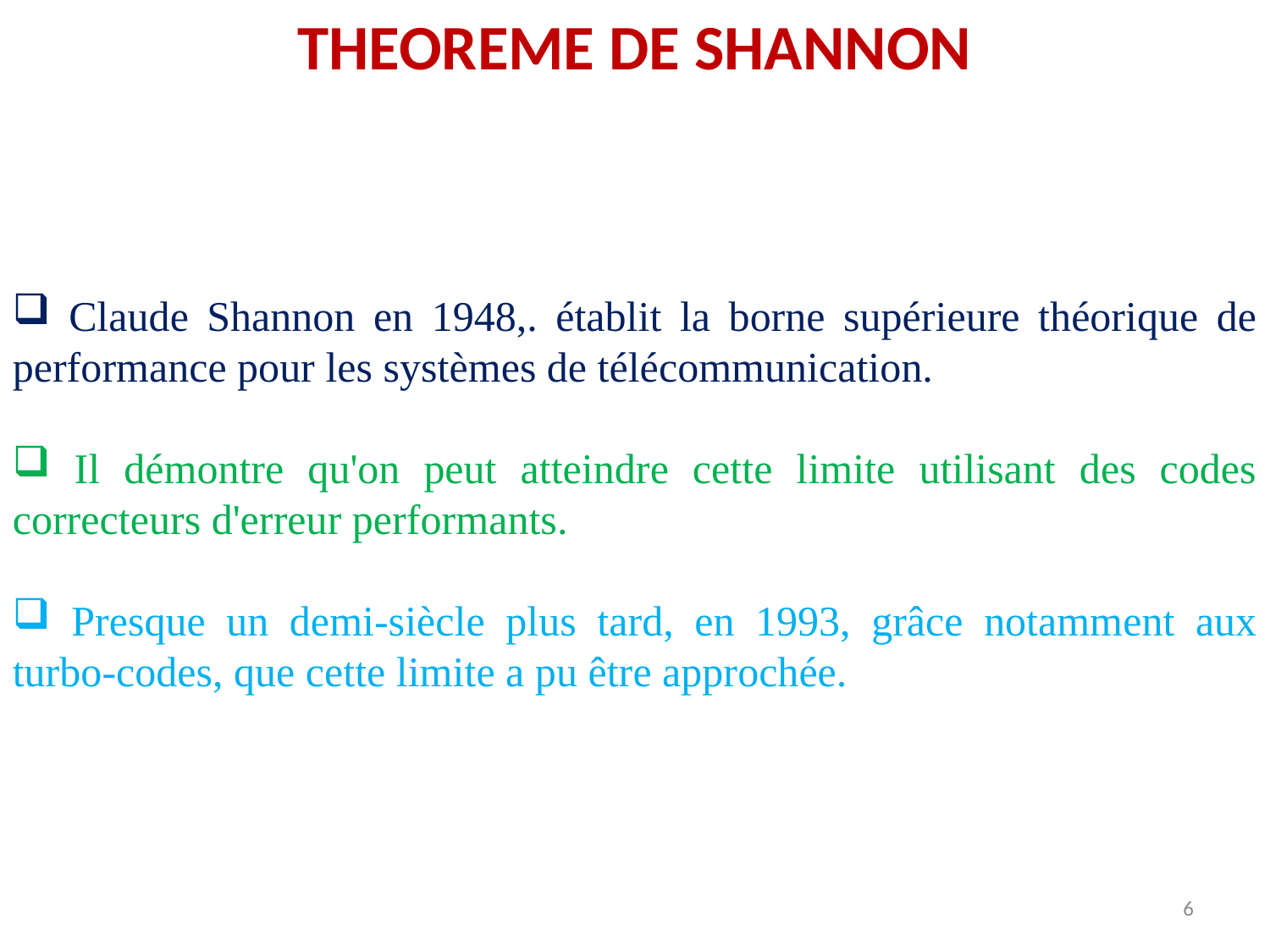

THEOREME DE SHANNON
 Claude Shannon en 1948,. établit la borne supérieure théorique de performance pour les systèmes de télécommunication.

 Il démontre qu'on peut atteindre cette limite utilisant des codes correcteurs d'erreur performants.

 Presque un demi-siècle plus tard, en 1993, grâce notamment aux turbo-codes, que cette limite a pu être approchée.
6